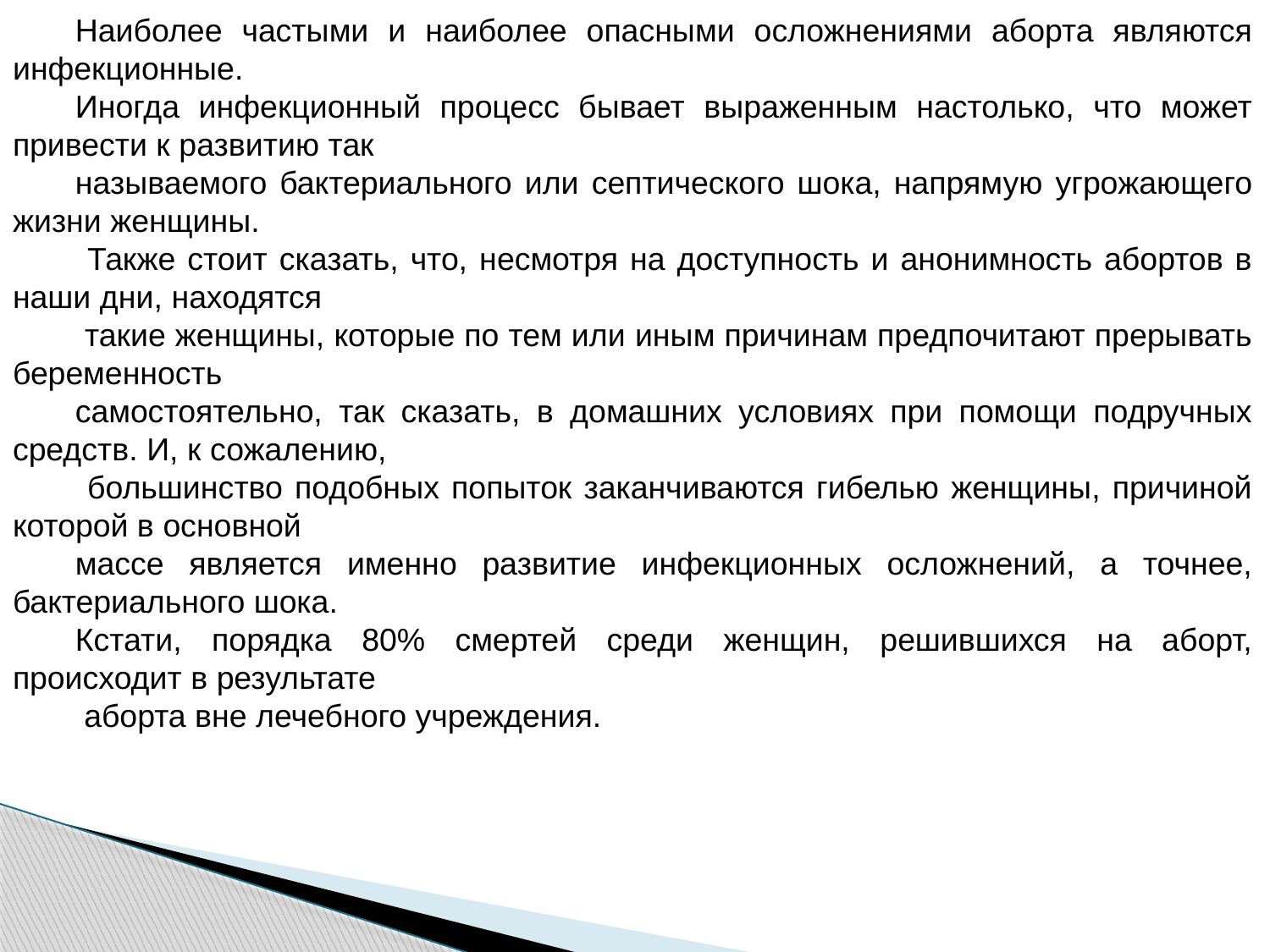

Наиболее частыми и наиболее опасными осложнениями аборта являются инфекционные.
Иногда инфекционный процесс бывает выраженным настолько, что может привести к развитию так
называемого бактериального или септического шока, напрямую угрожающего жизни женщины.
 Также стоит сказать, что, несмотря на доступность и анонимность абортов в наши дни, находятся
 такие женщины, которые по тем или иным причинам предпочитают прерывать беременность
самостоятельно, так сказать, в домашних условиях при помощи подручных средств. И, к сожалению,
 большинство подобных попыток заканчиваются гибелью женщины, причиной которой в основной
массе является именно развитие инфекционных осложнений, а точнее, бактериального шока.
Кстати, порядка 80% смертей среди женщин, решившихся на аборт, происходит в результате
 аборта вне лечебного учреждения.